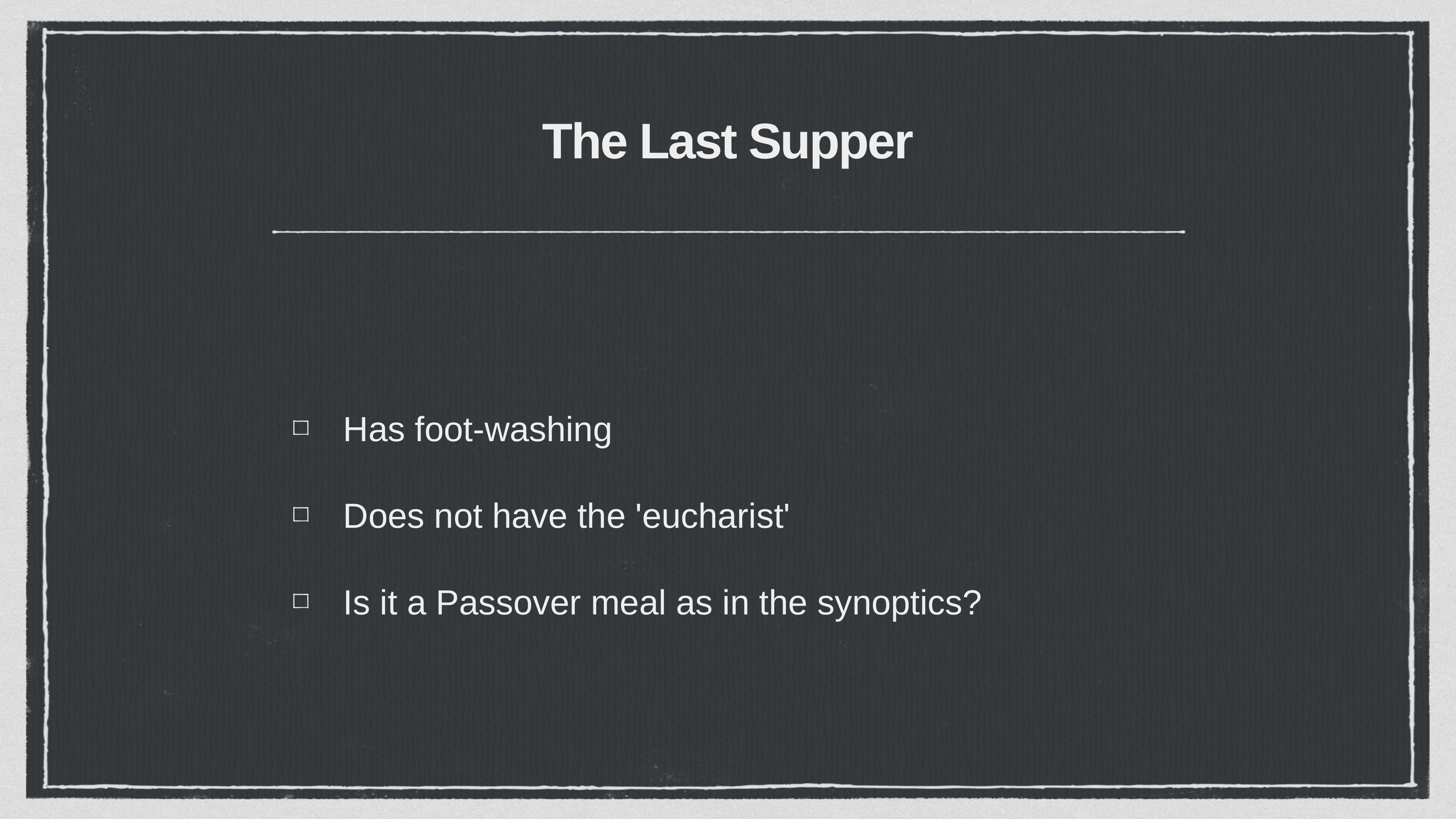

# The Last Supper
Has foot-washing
Does not have the 'eucharist'
Is it a Passover meal as in the synoptics?